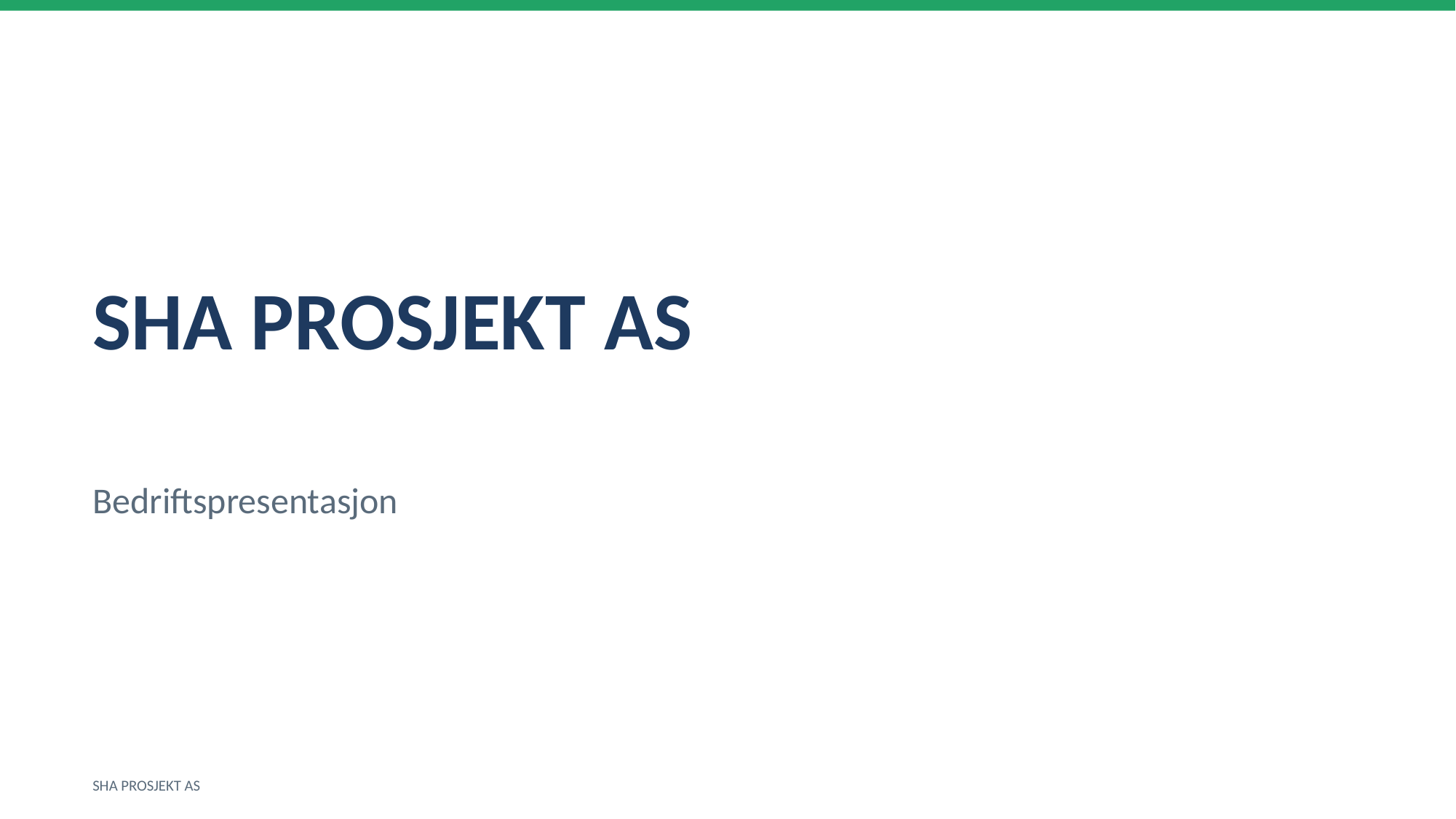

SHA PROSJEKT AS
Bedriftspresentasjon
SHA PROSJEKT AS